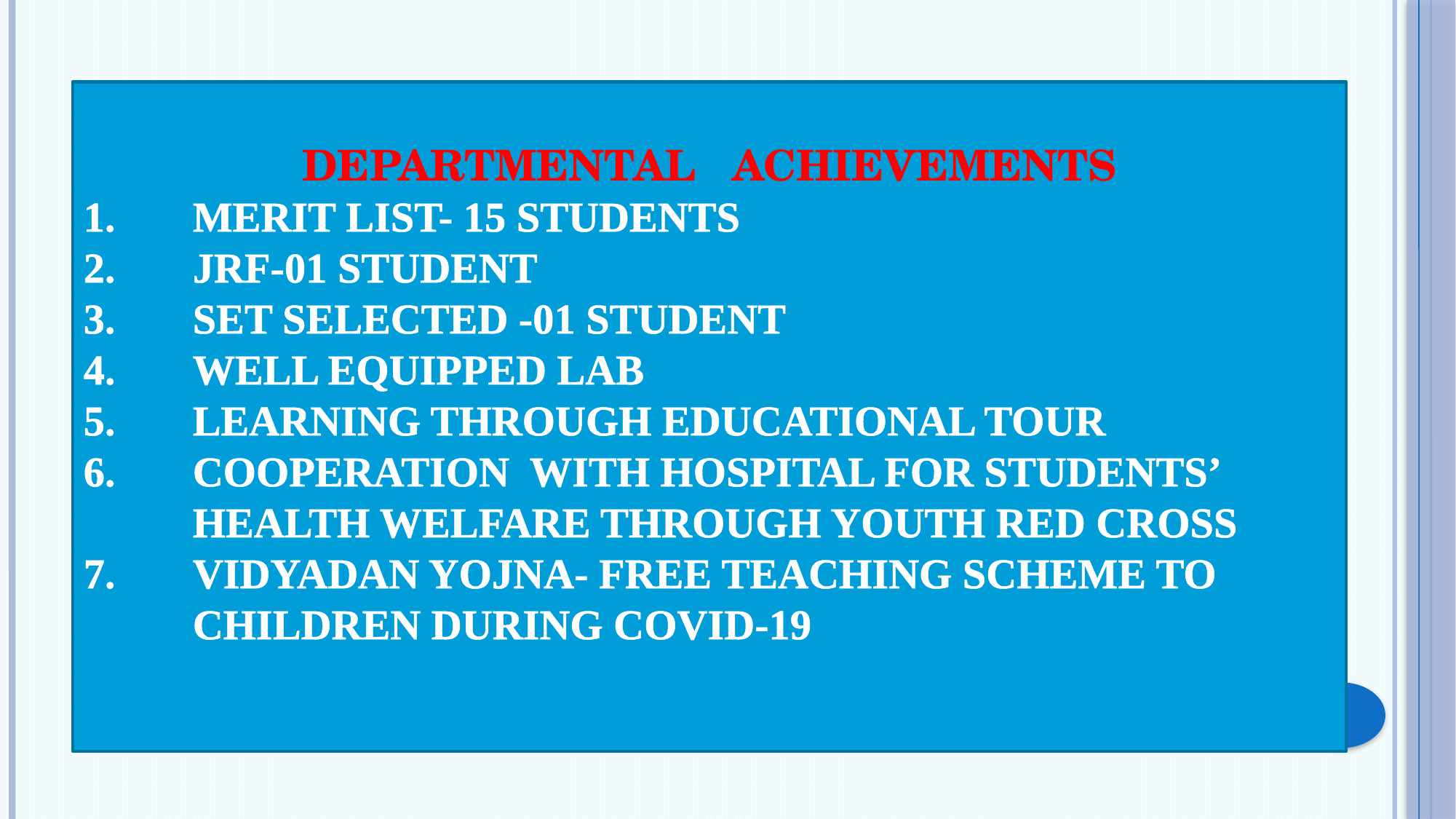

DEPARTMENTAL   ACHIEVEMENTS
MERIT LIST- 15 STUDENTS
JRF-01 STUDENT
SET SELECTED -01 STUDENT
WELL EQUIPPED LAB
LEARNING THROUGH EDUCATIONAL TOUR
COOPERATION  WITH HOSPITAL FOR STUDENTS’  HEALTH WELFARE THROUGH YOUTH RED CROSS
VIDYADAN YOJNA- FREE TEACHING SCHEME TO CHILDREN DURING COVID-19